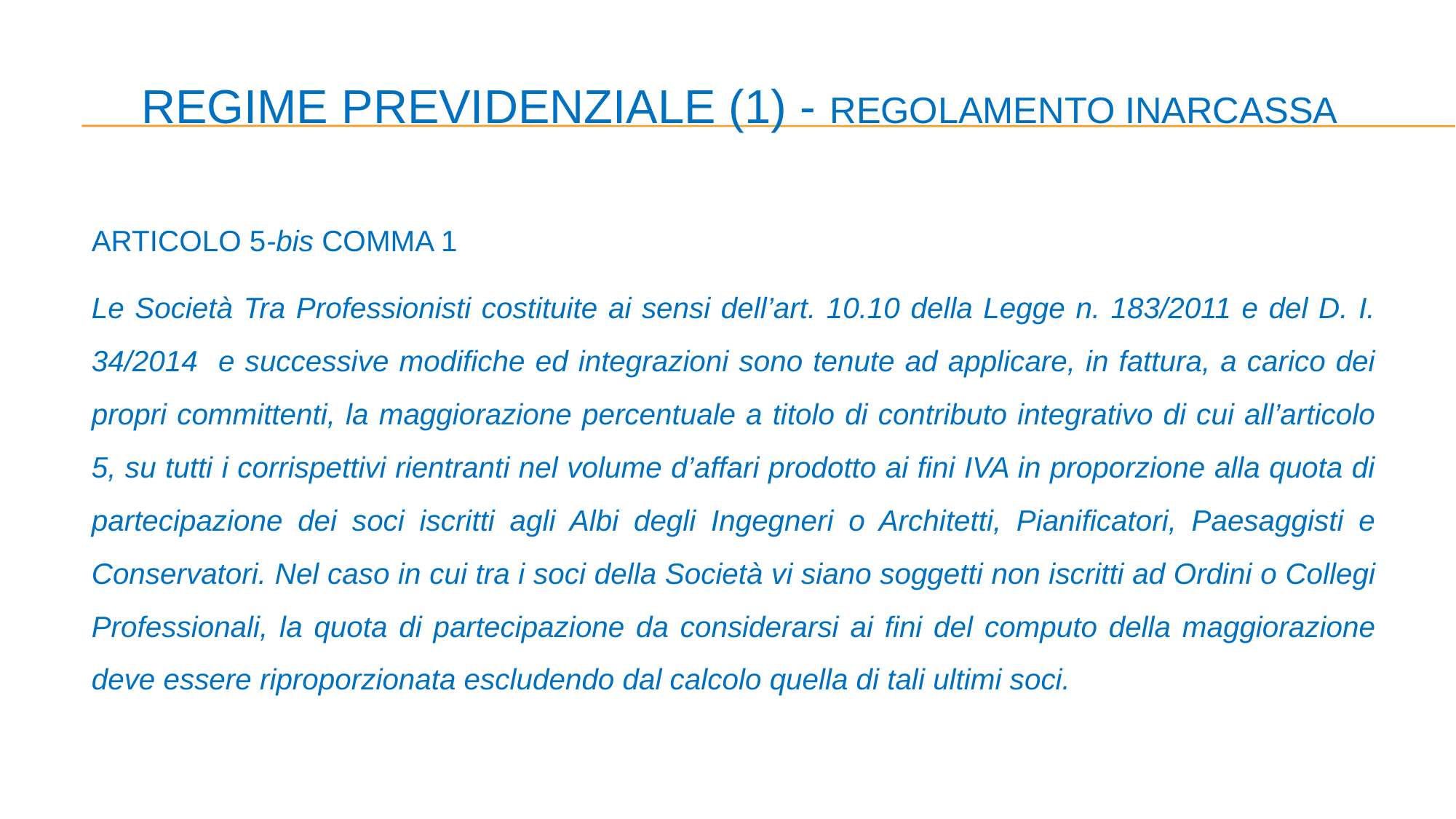

# REGIME PREVIDENZIALE (1) - REGOLAMENTO INARCASSA
ARTICOLO 5-bis COMMA 1
Le Società Tra Professionisti costituite ai sensi dell’art. 10.10 della Legge n. 183/2011 e del D. I. 34/2014  e successive modifiche ed integrazioni sono tenute ad applicare, in fattura, a carico dei propri committenti, la maggiorazione percentuale a titolo di contributo integrativo di cui all’articolo 5, su tutti i corrispettivi rientranti nel volume d’affari prodotto ai fini IVA in proporzione alla quota di partecipazione dei soci iscritti agli Albi degli Ingegneri o Architetti, Pianificatori, Paesaggisti e Conservatori. Nel caso in cui tra i soci della Società vi siano soggetti non iscritti ad Ordini o Collegi Professionali, la quota di partecipazione da considerarsi ai fini del computo della maggiorazione deve essere riproporzionata escludendo dal calcolo quella di tali ultimi soci.